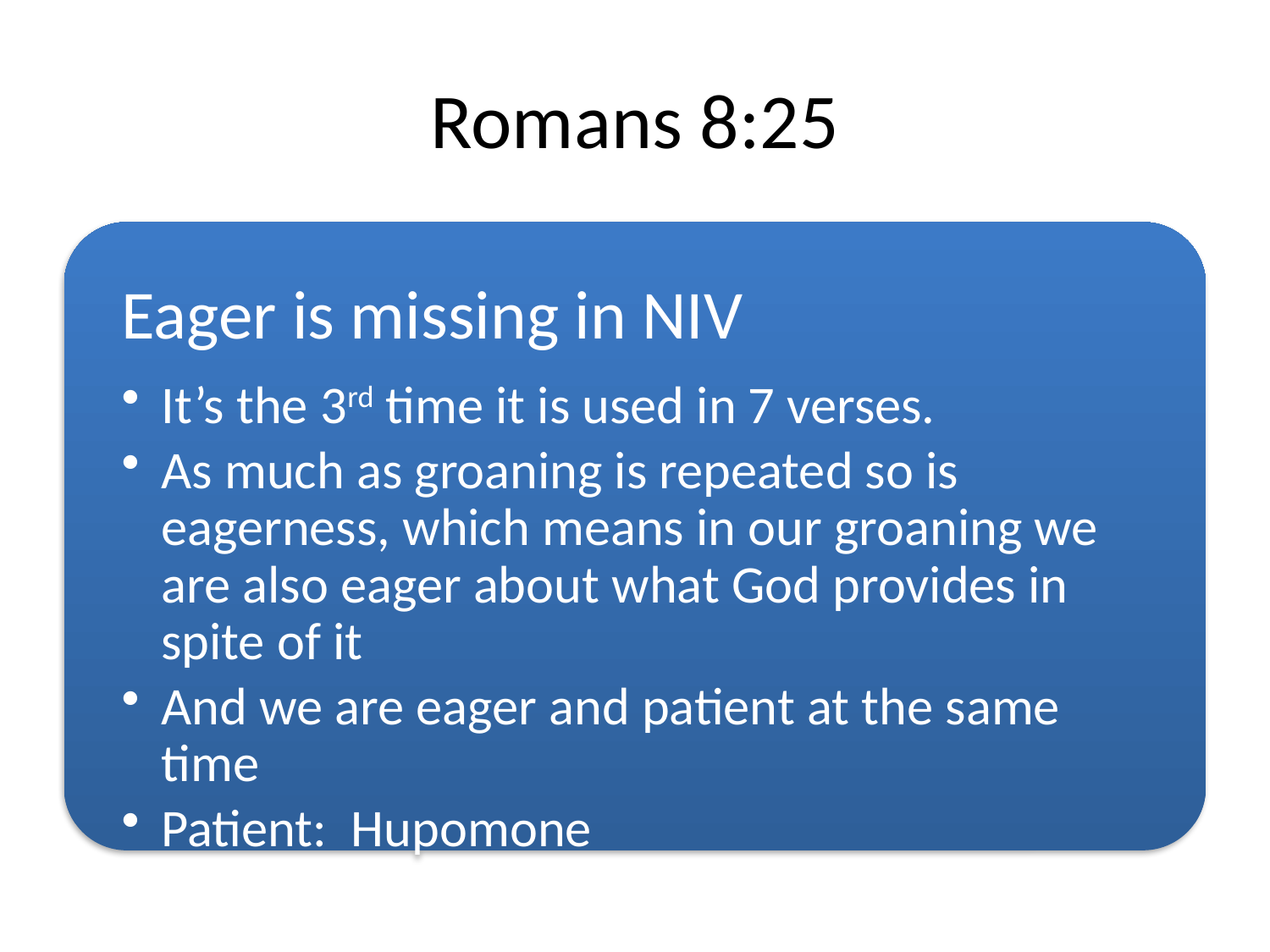

# Romans 8:25
Eager is missing in NIV
It’s the 3rd time it is used in 7 verses.
As much as groaning is repeated so is eagerness, which means in our groaning we are also eager about what God provides in spite of it
And we are eager and patient at the same time
Patient:  Hupomone